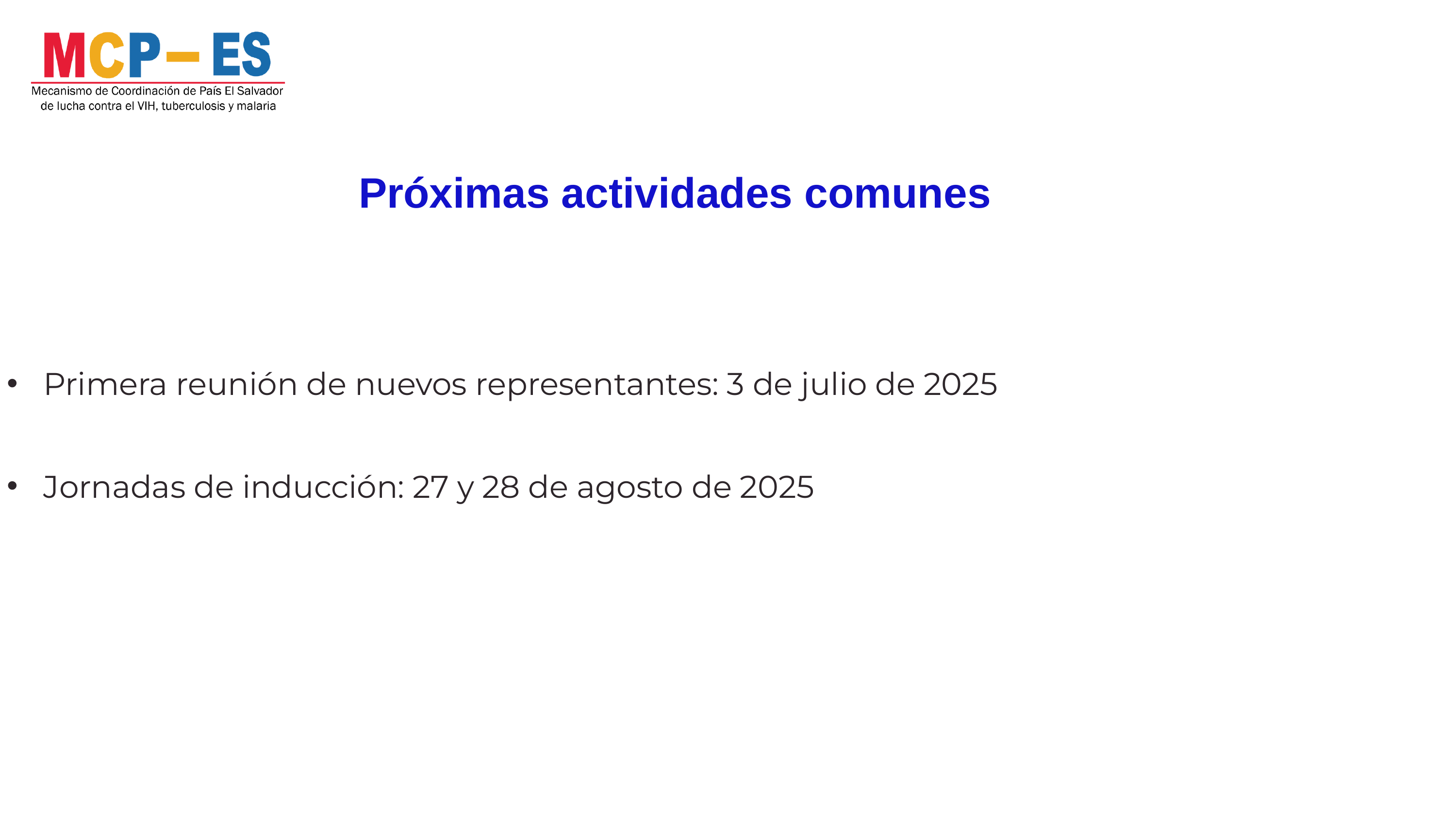

Próximas actividades comunes
Primera reunión de nuevos representantes: 3 de julio de 2025

Jornadas de inducción: 27 y 28 de agosto de 2025